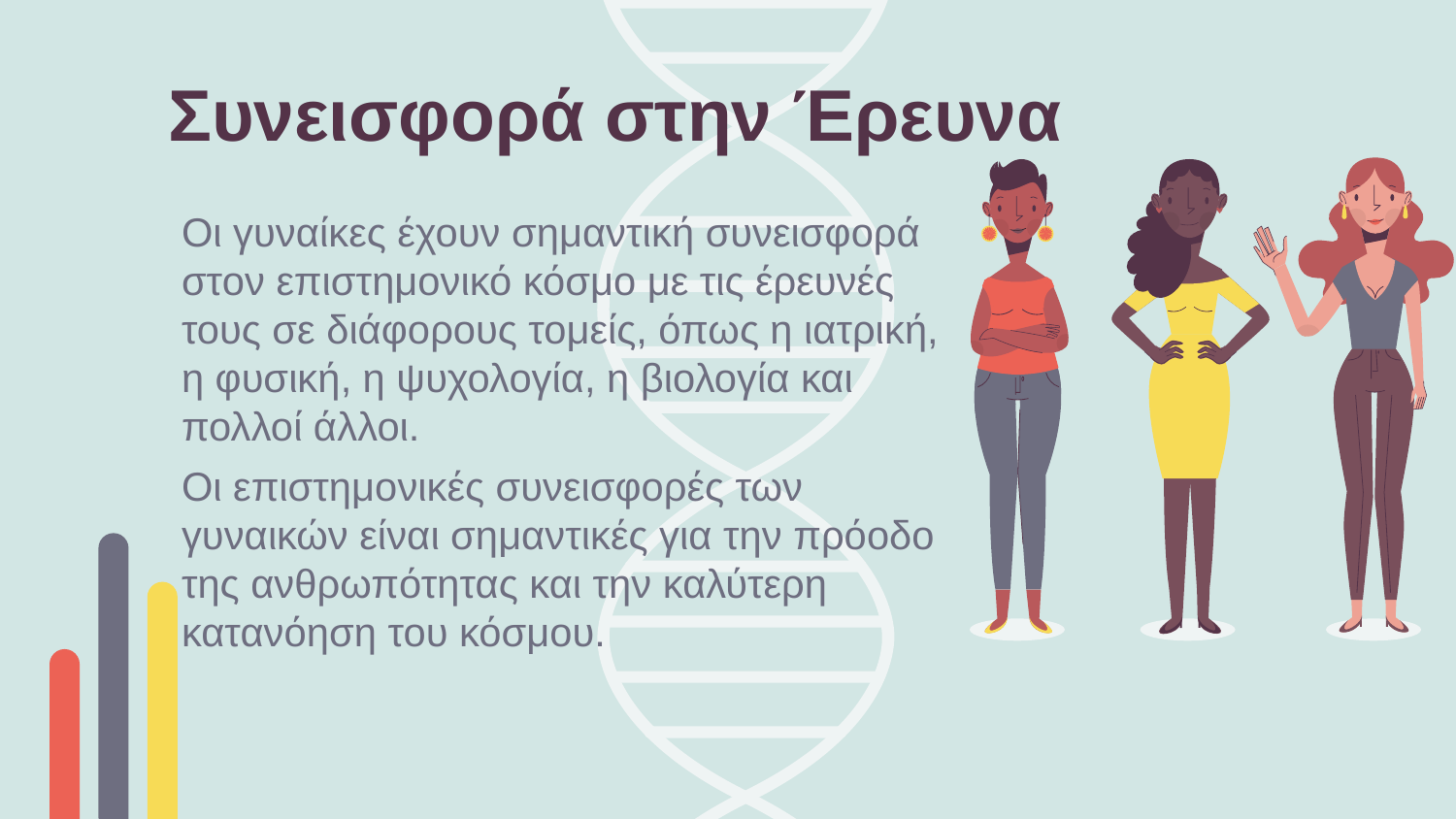

# Συνεισφορά στην Έρευνα

Οι γυναίκες έχουν σημαντική συνεισφορά στον επιστημονικό κόσμο με τις έρευνές τους σε διάφορους τομείς, όπως η ιατρική, η φυσική, η ψυχολογία, η βιολογία και πολλοί άλλοι.
Οι επιστημονικές συνεισφορές των γυναικών είναι σημαντικές για την πρόοδο της ανθρωπότητας και την καλύτερη κατανόηση του κόσμου.